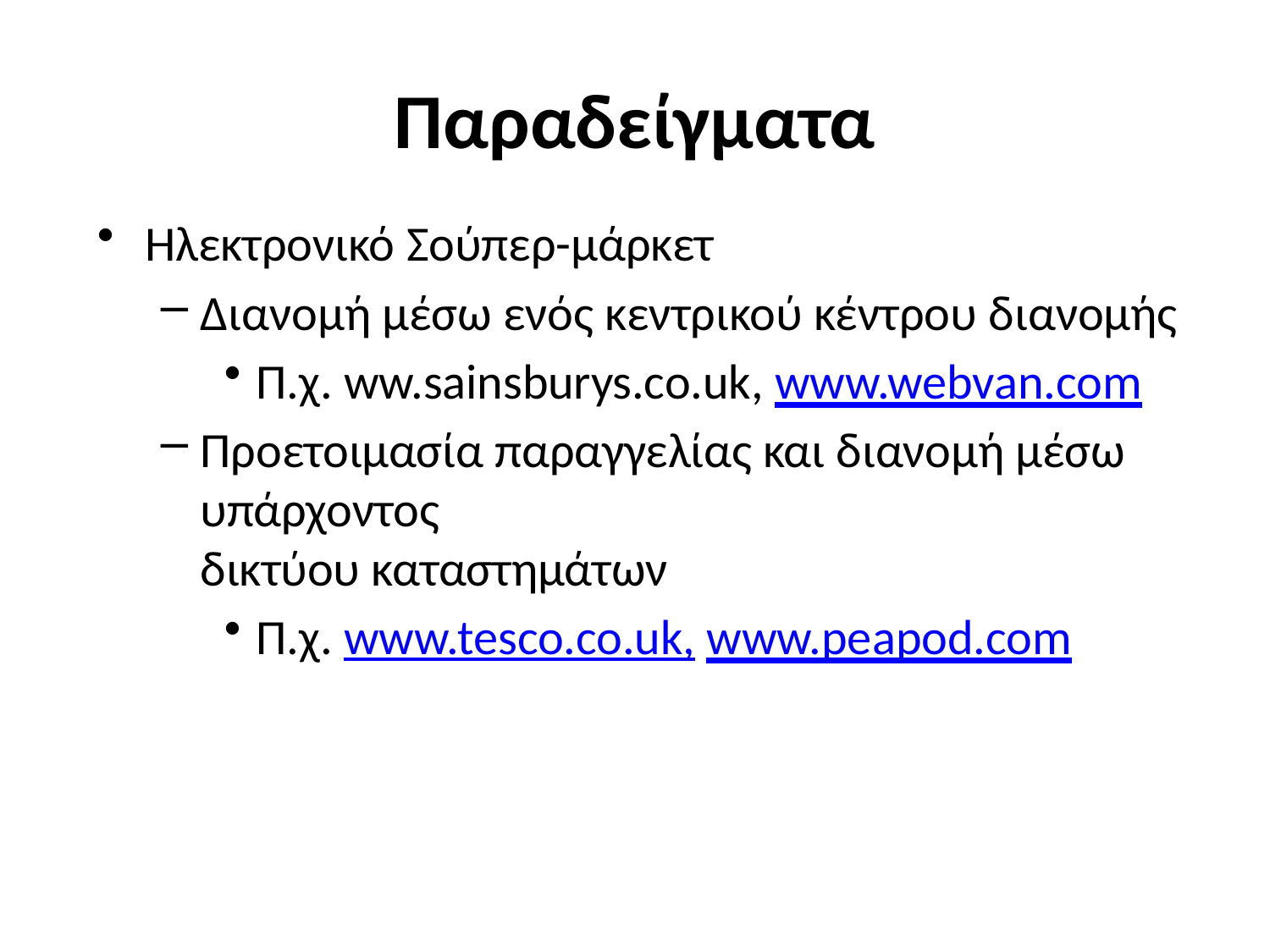

# Παραδείγματα
Ηλεκτρονικό Σούπερ-μάρκετ
Διανομή μέσω ενός κεντρικού κέντρου διανομής
Π.χ. ww.sainsburys.co.uk, www.webvan.com
Προετοιμασία παραγγελίας και διανομή μέσω υπάρχοντος
δικτύου καταστημάτων
Π.χ. www.tesco.co.uk, www.peapod.com